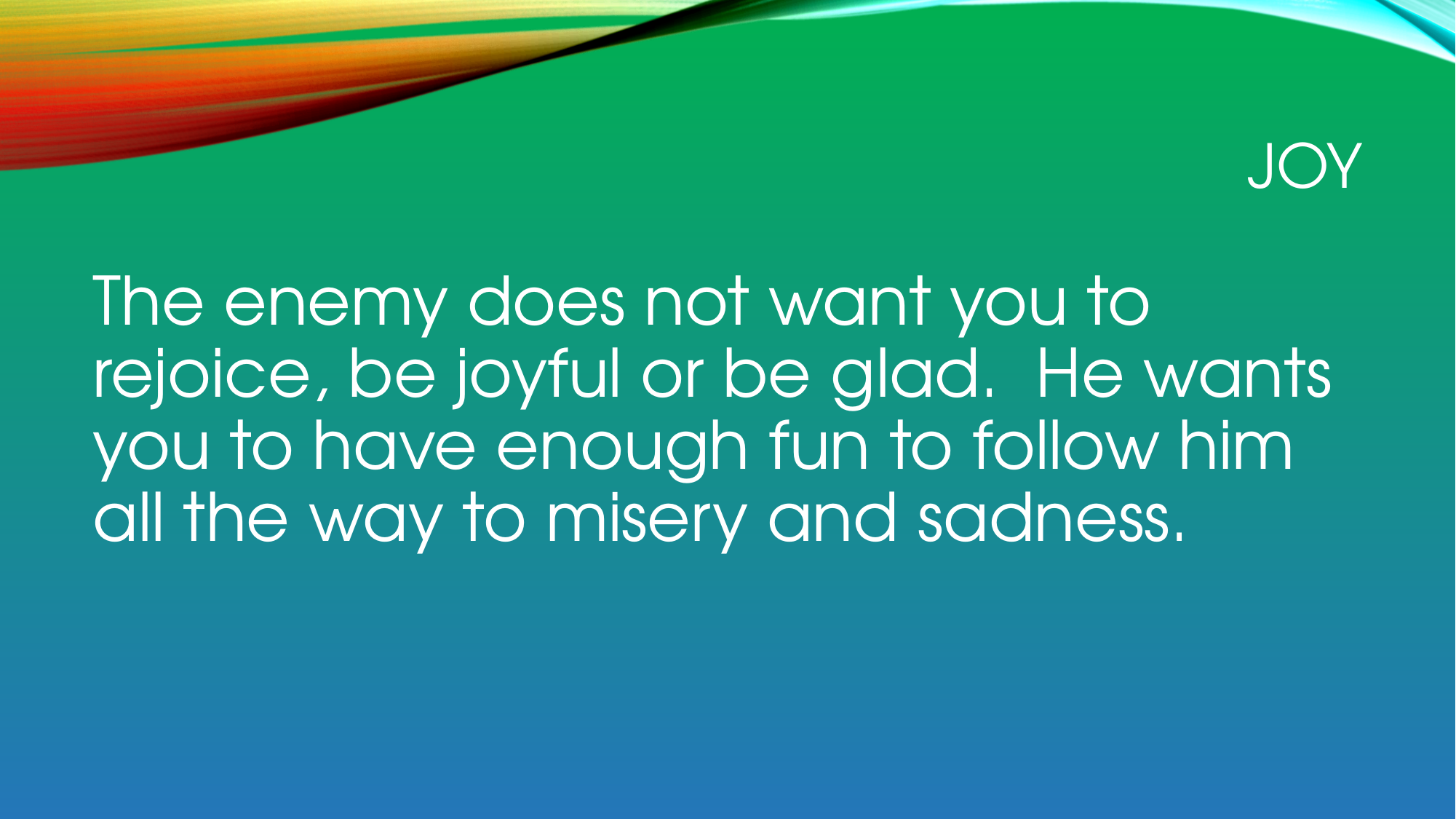

# JOY
The enemy does not want you to rejoice, be joyful or be glad.  He wants you to have enough fun to follow him all the way to misery and sadness.